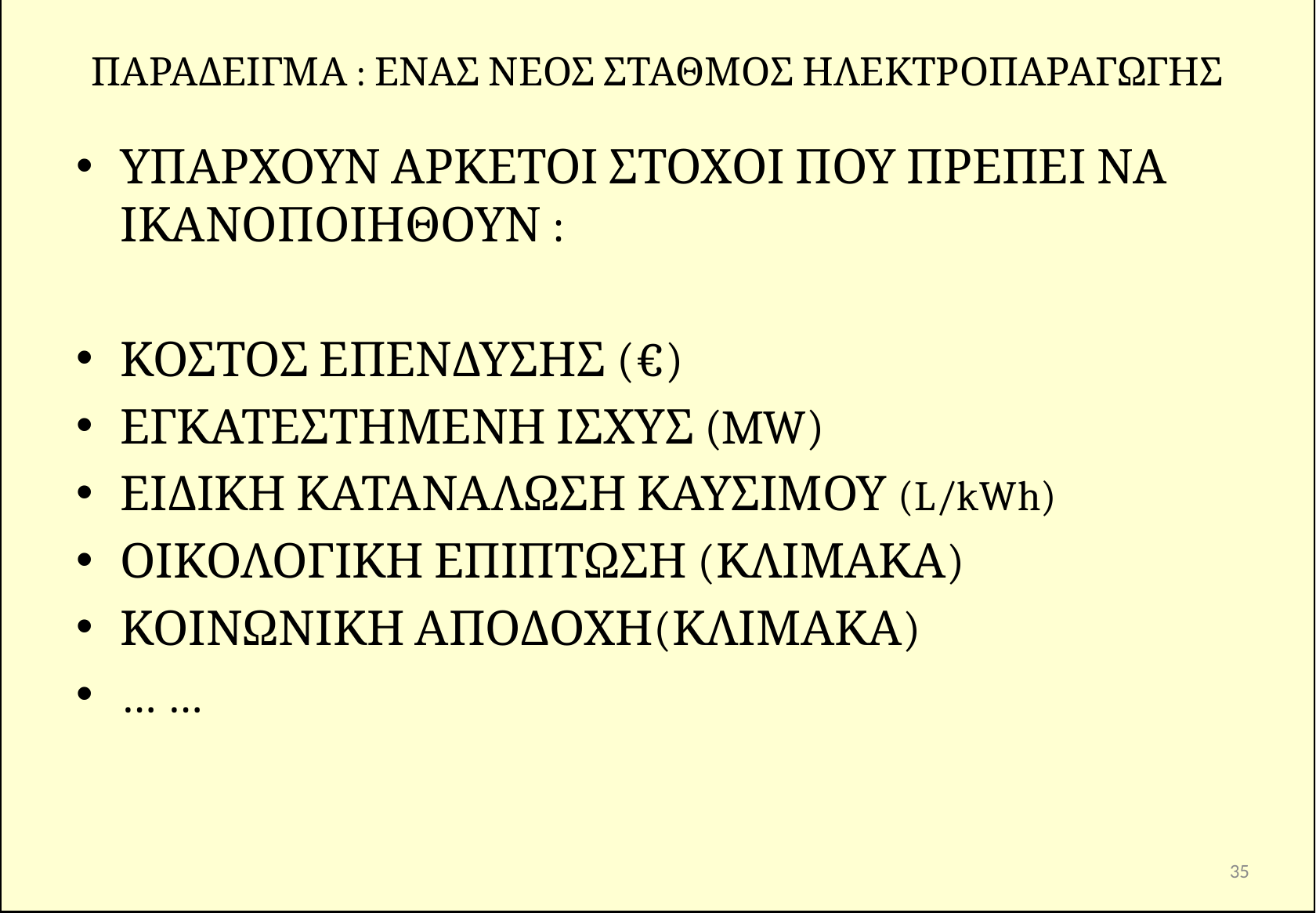

# ΠΑΡΑΔΕΙΓΜΑ : ΕΝΑΣ ΝΕΟΣ ΣΤΑΘΜΟΣ ΗΛΕΚΤΡΟΠΑΡΑΓΩΓΗΣ
ΥΠΑΡΧΟΥΝ ΑΡΚΕΤΟΙ ΣΤΟΧΟΙ ΠΟΥ ΠΡΕΠΕΙ ΝΑ ΙΚΑΝΟΠΟΙΗΘΟΥΝ :

ΚΟΣΤΟΣ ΕΠΕΝΔΥΣΗΣ (€)
ΕΓΚΑΤΕΣΤΗΜΕΝΗ ΙΣΧΥΣ (MW)
ΕΙΔΙΚΗ ΚΑΤΑΝΑΛΩΣΗ ΚΑΥΣΙΜΟΥ (L/kWh)
ΟΙΚΟΛΟΓΙΚΗ ΕΠΙΠΤΩΣΗ (ΚΛΙΜΑΚΑ)
ΚΟΙΝΩΝΙΚΗ ΑΠΟΔΟΧΗ(ΚΛΙΜΑΚΑ)
… …
35